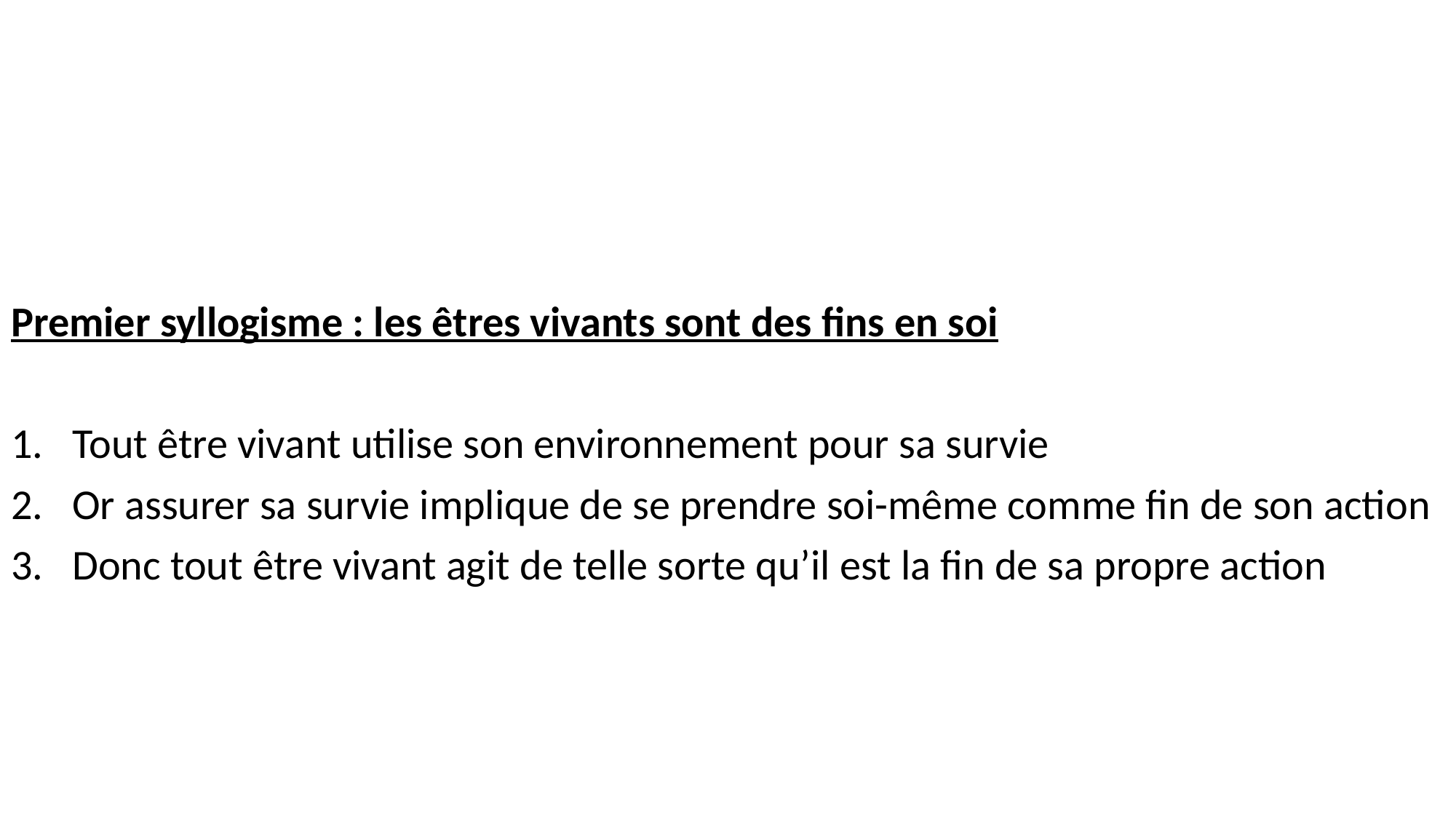

# Séance 3 1. De la considération morale

Premier syllogisme : les êtres vivants sont des fins en soi

Tout être vivant utilise son environnement pour sa survie
Or assurer sa survie implique de se prendre soi-même comme fin de son action
Donc tout être vivant agit de telle sorte qu’il est la fin de sa propre action